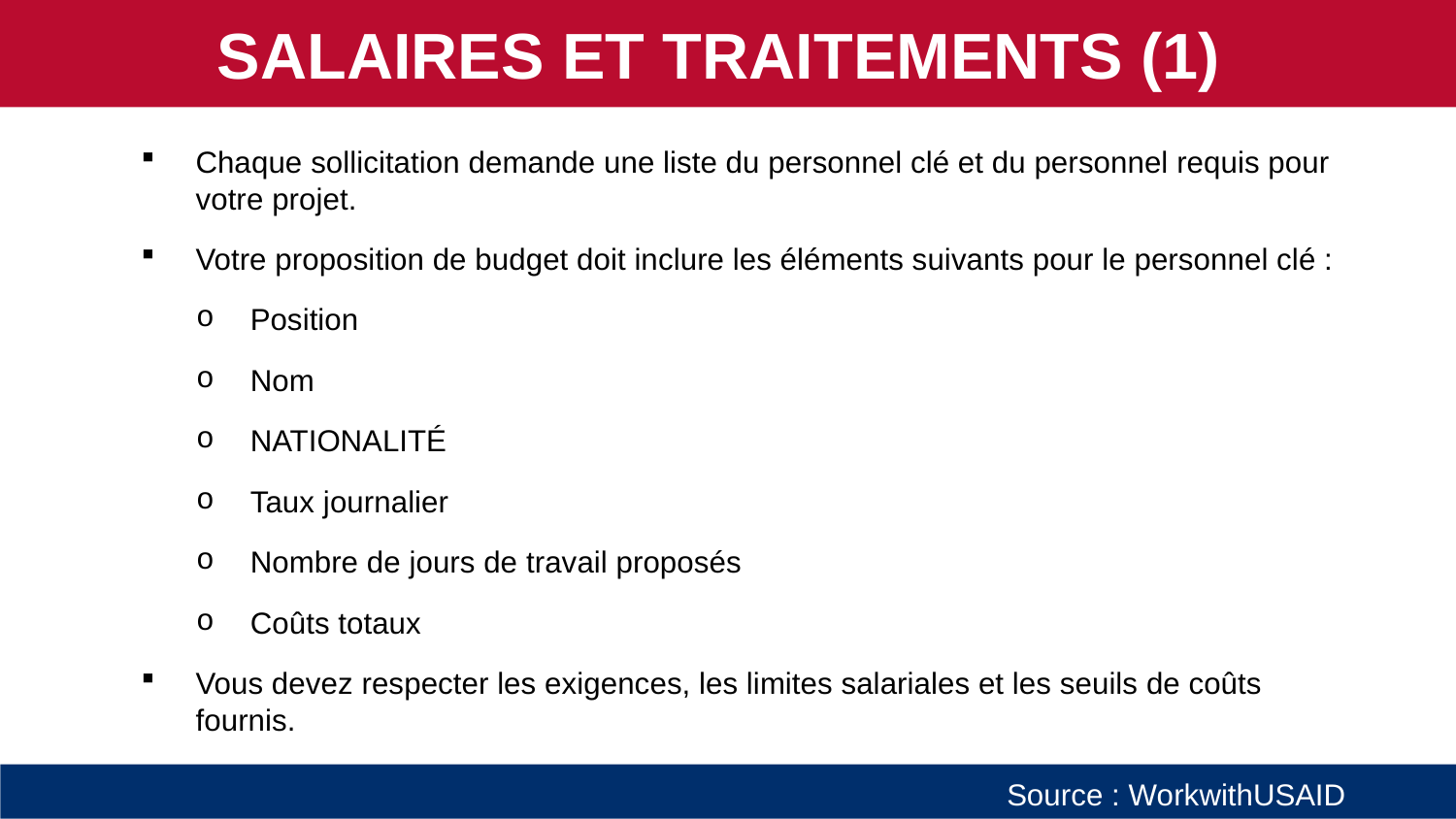

SALAIRES ET TRAITEMENTS (1)
Chaque sollicitation demande une liste du personnel clé et du personnel requis pour votre projet.
Votre proposition de budget doit inclure les éléments suivants pour le personnel clé :
Position
Nom
NATIONALITÉ
Taux journalier
Nombre de jours de travail proposés
Coûts totaux
Vous devez respecter les exigences, les limites salariales et les seuils de coûts fournis.

Source : WorkwithUSAID